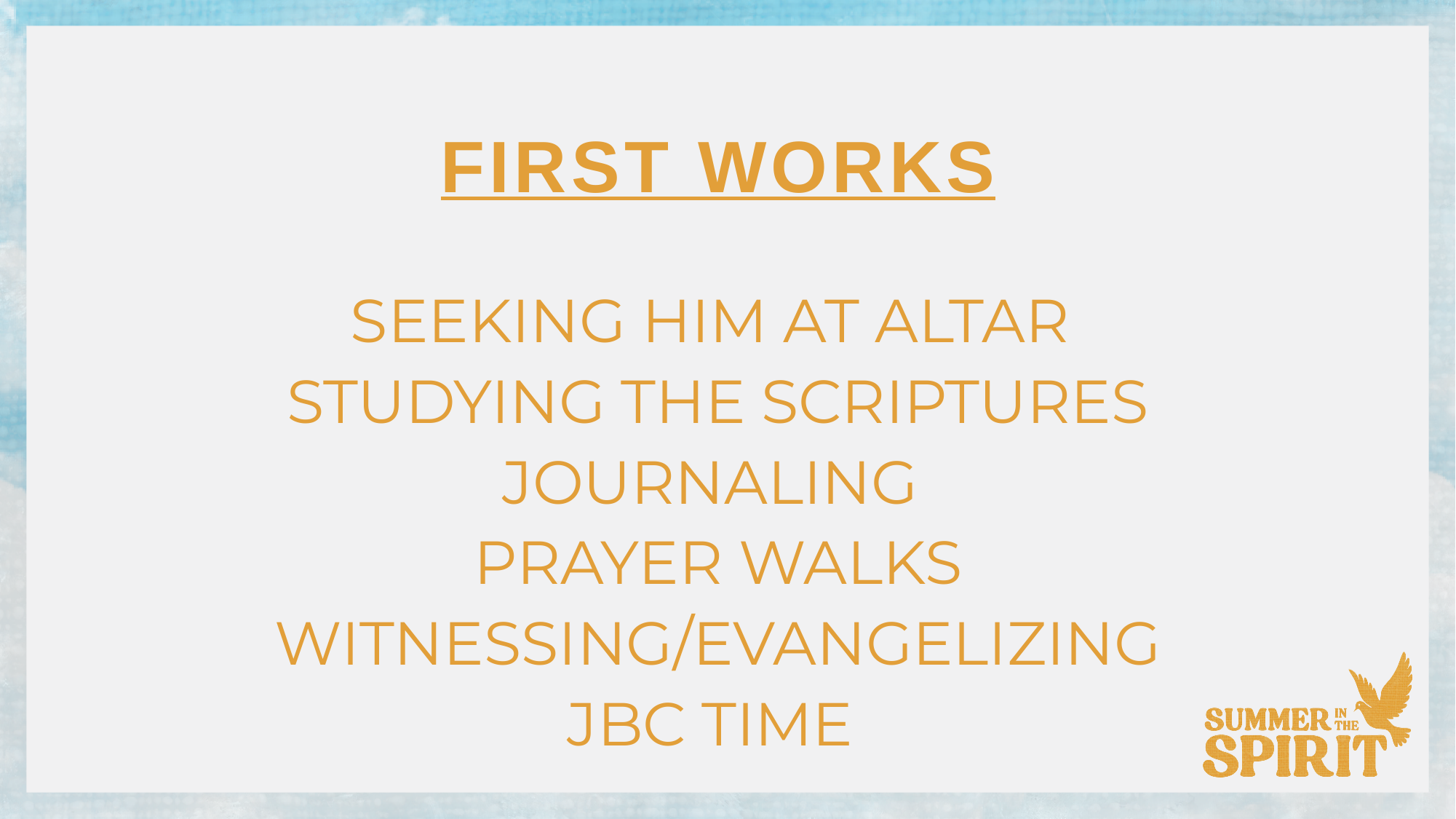

FIRST WORKS
SEEKING HIM AT ALTAR
STUDYING THE SCRIPTURES
JOURNALING
PRAYER WALKS
WITNESSING/EVANGELIZING
JBC TIME